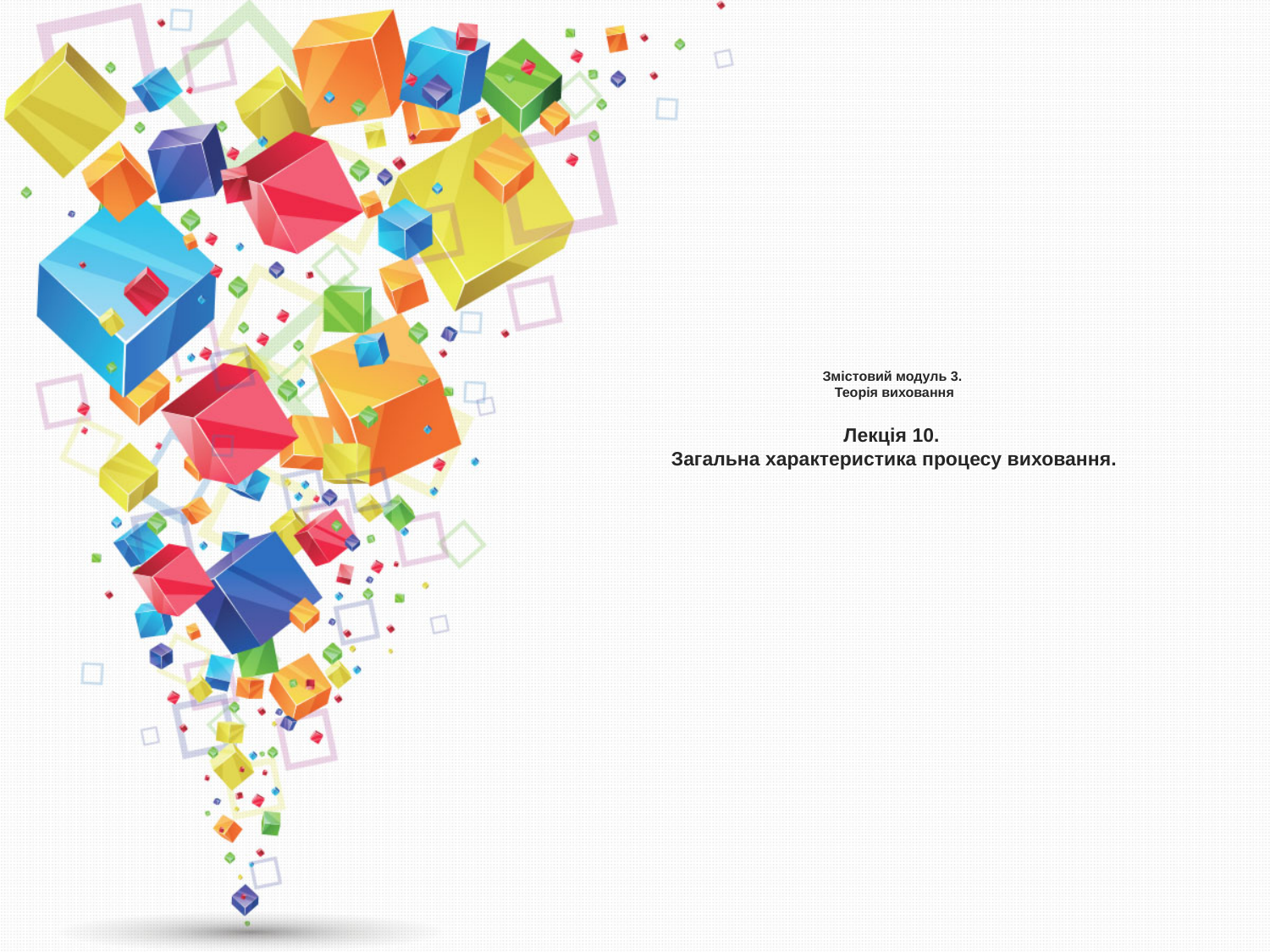

# Змістовий модуль 3. Теорія виховання Лекція 10. Загальна характеристика процесу виховання.